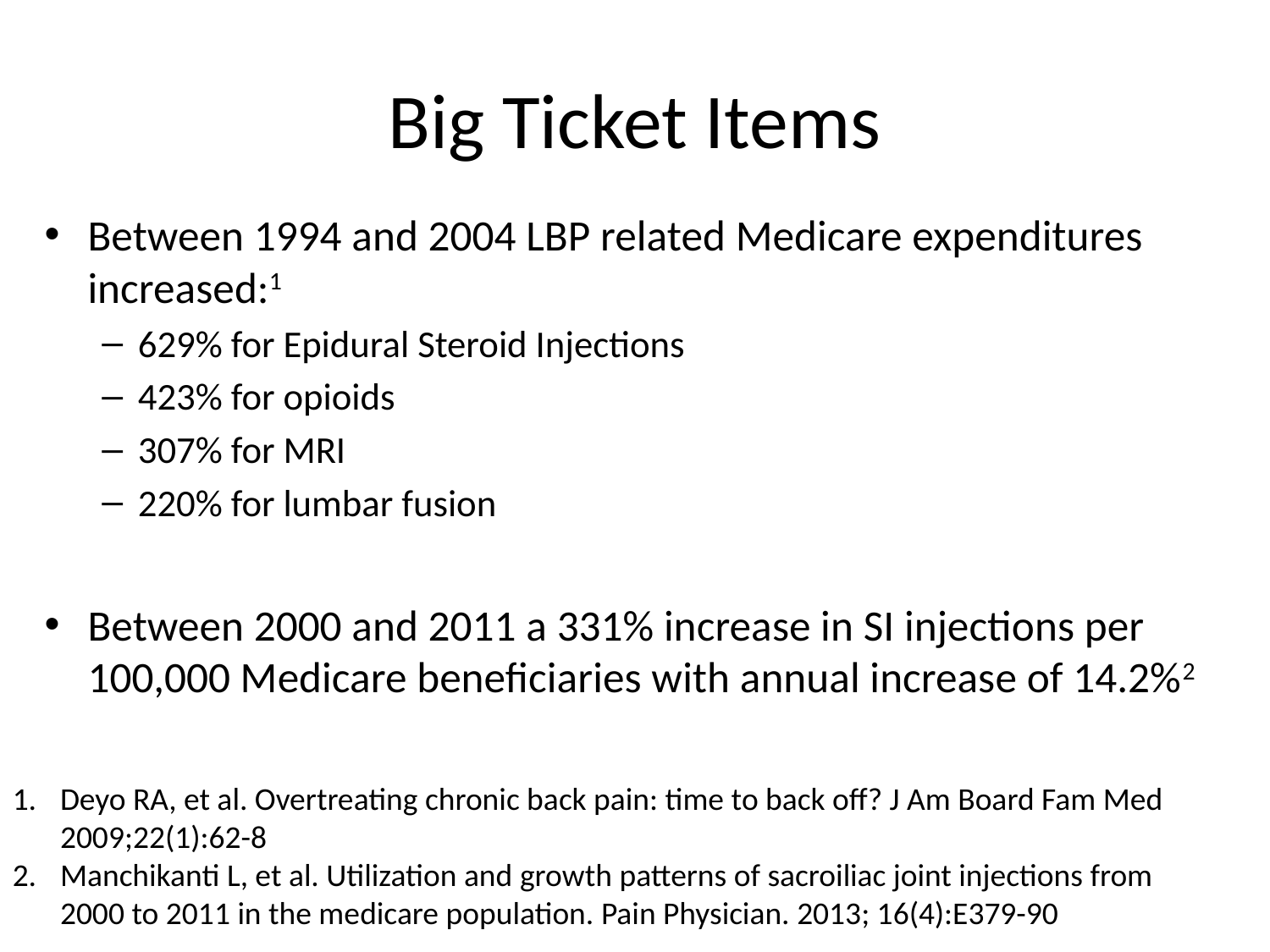

# Big Ticket Items
Between 1994 and 2004 LBP related Medicare expenditures increased:1
629% for Epidural Steroid Injections
423% for opioids
307% for MRI
220% for lumbar fusion

Between 2000 and 2011 a 331% increase in SI injections per 100,000 Medicare beneficiaries with annual increase of 14.2%2

Deyo RA, et al. Overtreating chronic back pain: time to back off? J Am Board Fam Med 2009;22(1):62-8
Manchikanti L, et al. Utilization and growth patterns of sacroiliac joint injections from 2000 to 2011 in the medicare population. Pain Physician. 2013; 16(4):E379-90